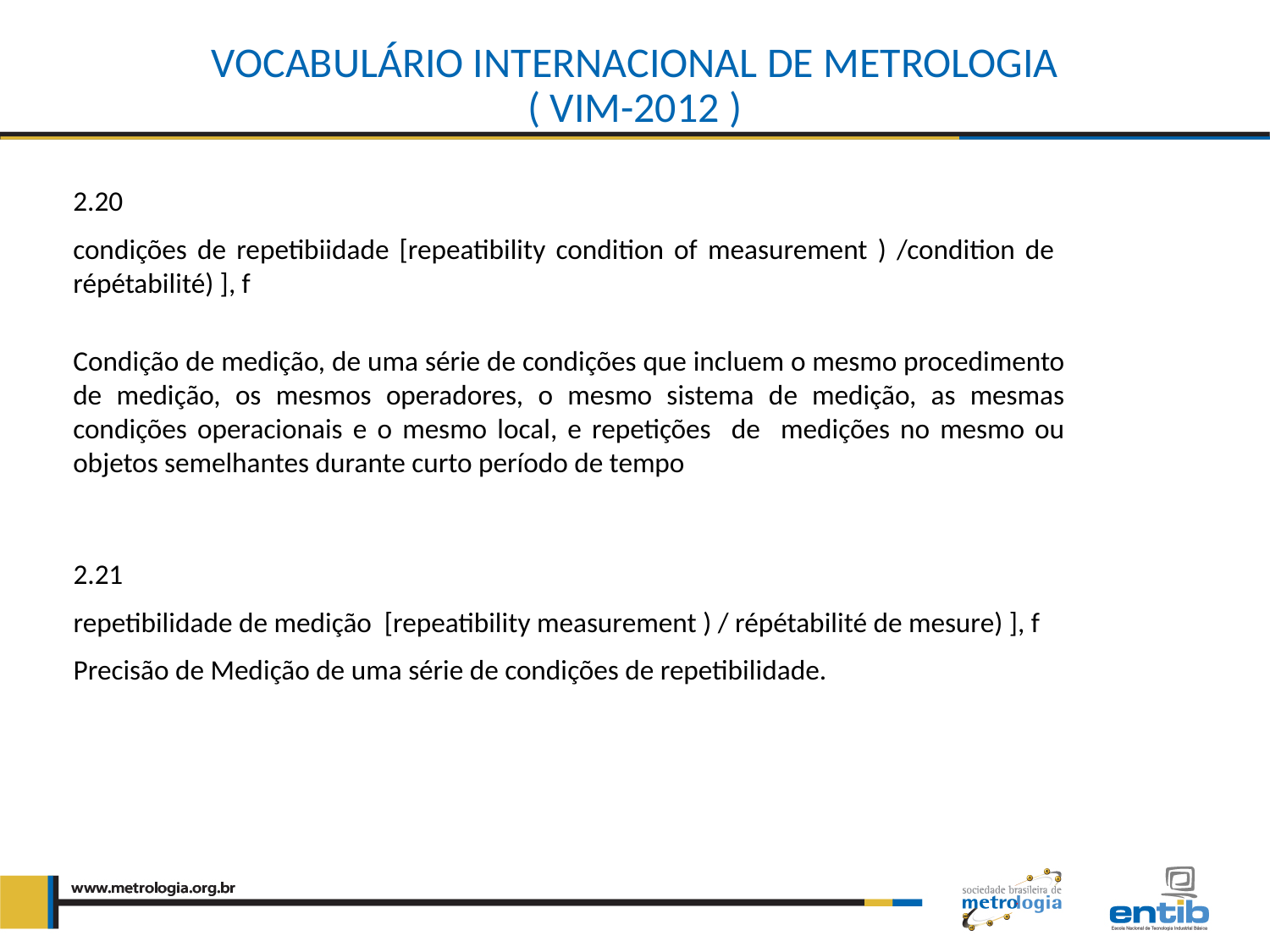

VOCABULÁRIO INTERNACIONAL DE METROLOGIA
( VIM-2012 )
2.20
condições de repetibiidade [repeatibility condition of measurement ) /condition de  répétabilité) ], f

Condição de medição, de uma série de condições que incluem o mesmo procedimento de medição, os mesmos operadores, o mesmo sistema de medição, as mesmas condições operacionais e o mesmo local, e repetições  de  medições no mesmo ou objetos semelhantes durante curto período de tempo
2.21
repetibilidade de medição  [repeatibility measurement ) / répétabilité de mesure) ], f
Precisão de Medição de uma série de condições de repetibilidade.